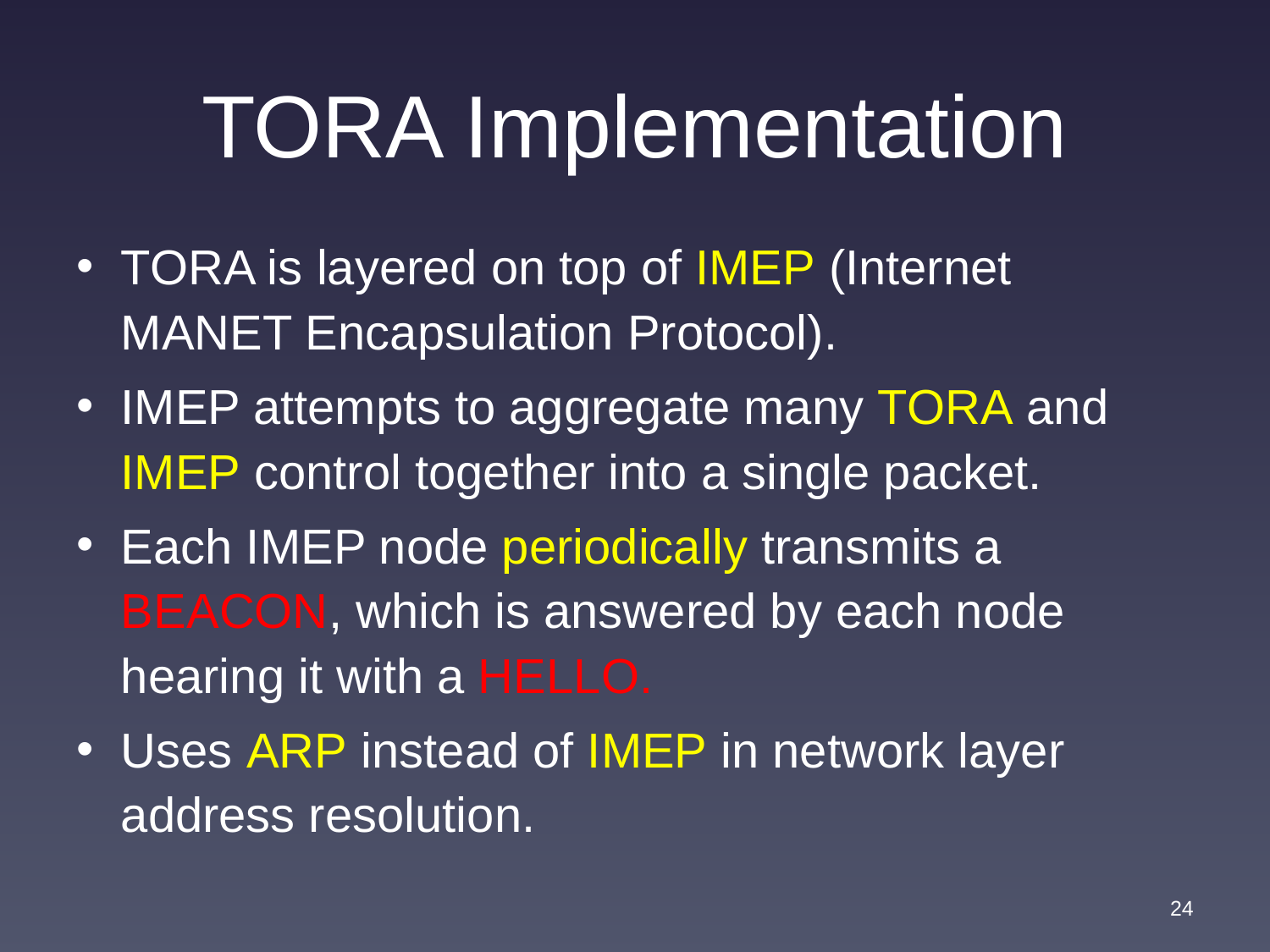

# TORA Implementation
TORA is layered on top of IMEP (Internet MANET Encapsulation Protocol).
IMEP attempts to aggregate many TORA and IMEP control together into a single packet.
Each IMEP node periodically transmits a BEACON, which is answered by each node hearing it with a HELLO.
Uses ARP instead of IMEP in network layer address resolution.
24